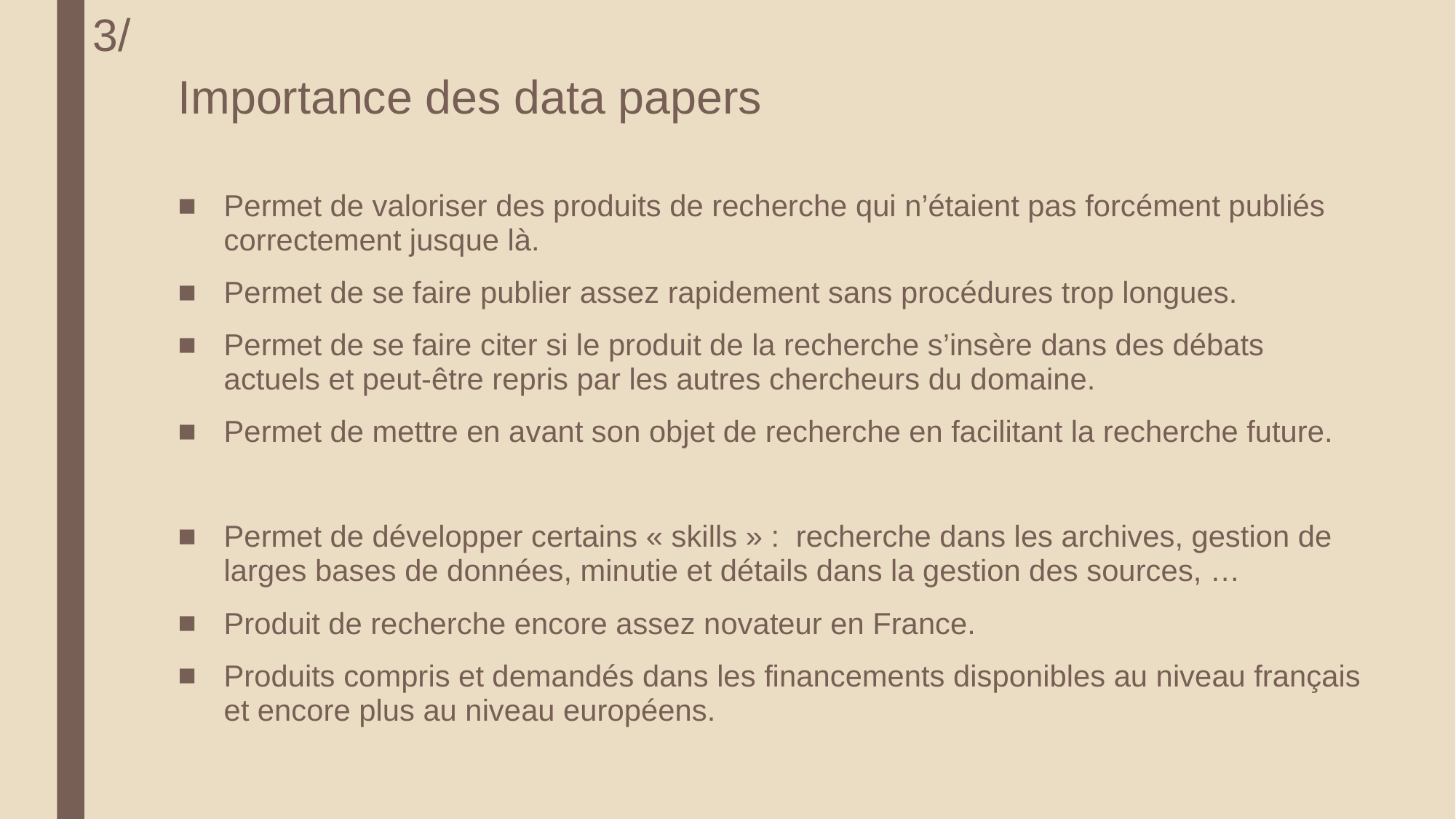

3/
# Importance des data papers
Permet de valoriser des produits de recherche qui n’étaient pas forcément publiés correctement jusque là.
Permet de se faire publier assez rapidement sans procédures trop longues.
Permet de se faire citer si le produit de la recherche s’insère dans des débats actuels et peut-être repris par les autres chercheurs du domaine.
Permet de mettre en avant son objet de recherche en facilitant la recherche future.

Permet de développer certains « skills » :  recherche dans les archives, gestion de larges bases de données, minutie et détails dans la gestion des sources, …
Produit de recherche encore assez novateur en France.
Produits compris et demandés dans les financements disponibles au niveau français et encore plus au niveau européens.